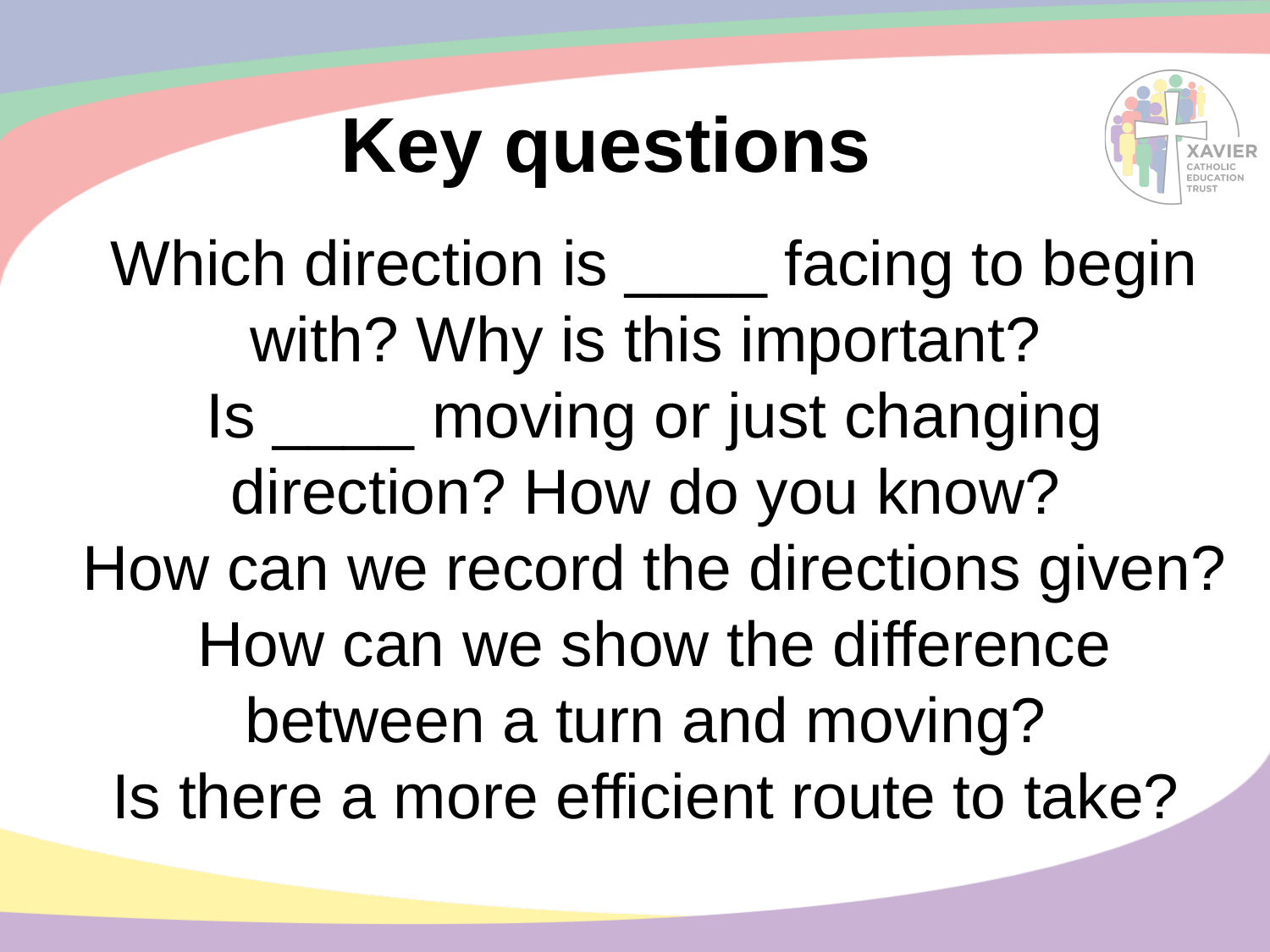

# Key questions
Which direction is ____ facing to begin with? Why is this important?
Is ____ moving or just changing direction? How do you know?
How can we record the directions given?
How can we show the difference between a turn and moving?
Is there a more efficient route to take?